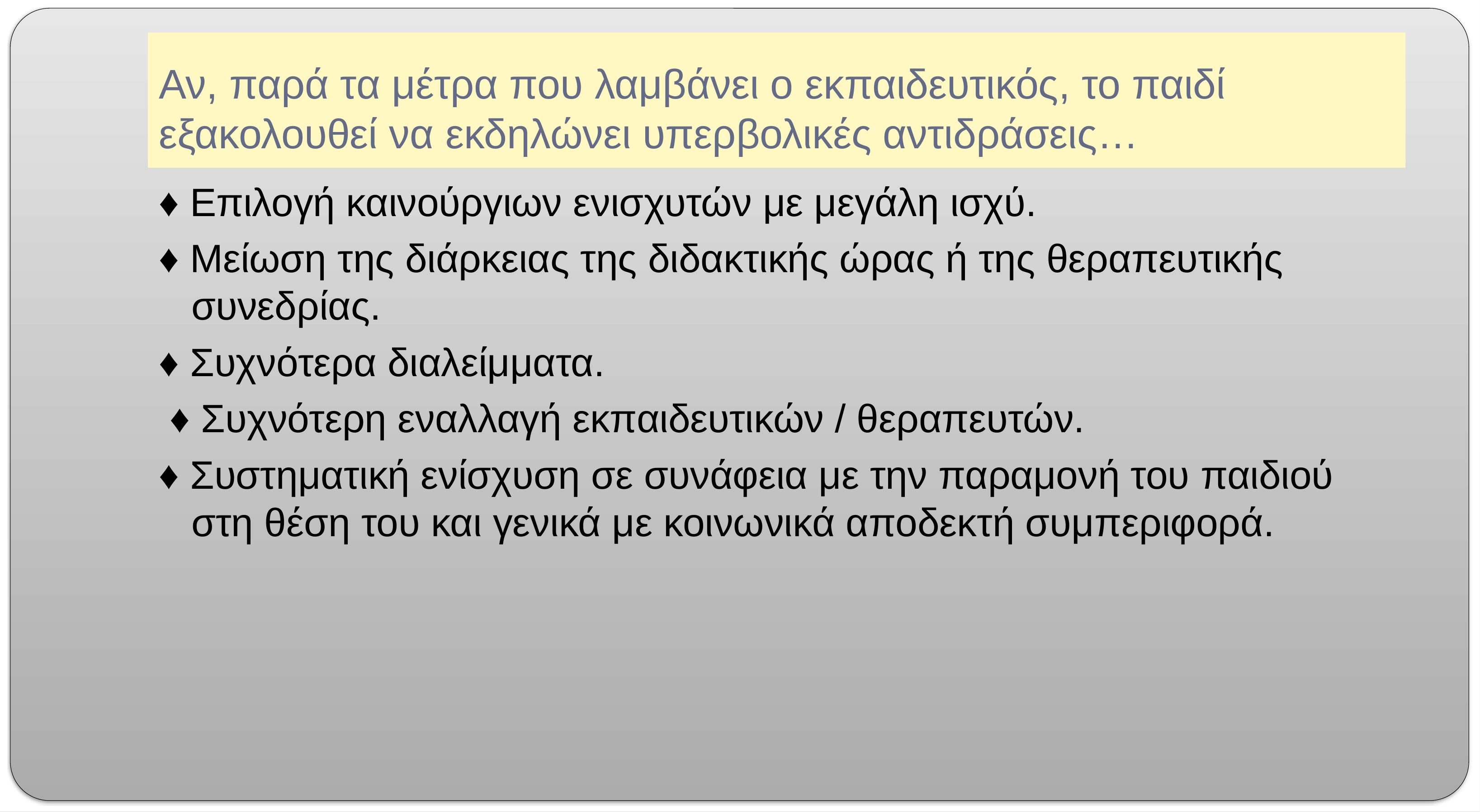

# Αν, παρά τα μέτρα που λαμβάνει ο εκπαιδευτικός, το παιδί εξακολουθεί να εκδηλώνει υπερβολικές αντιδράσεις…
♦ Επιλογή καινούργιων ενισχυτών με μεγάλη ισχύ.
♦ Μείωση της διάρκειας της διδακτικής ώρας ή της θεραπευτικής συνεδρίας.
♦ Συχνότερα διαλείμματα.
 ♦ Συχνότερη εναλλαγή εκπαιδευτικών / θεραπευτών.
♦ Συστηματική ενίσχυση σε συνάφεια με την παραμονή του παιδιού στη θέση του και γενικά με κοινωνικά αποδεκτή συμπεριφορά.